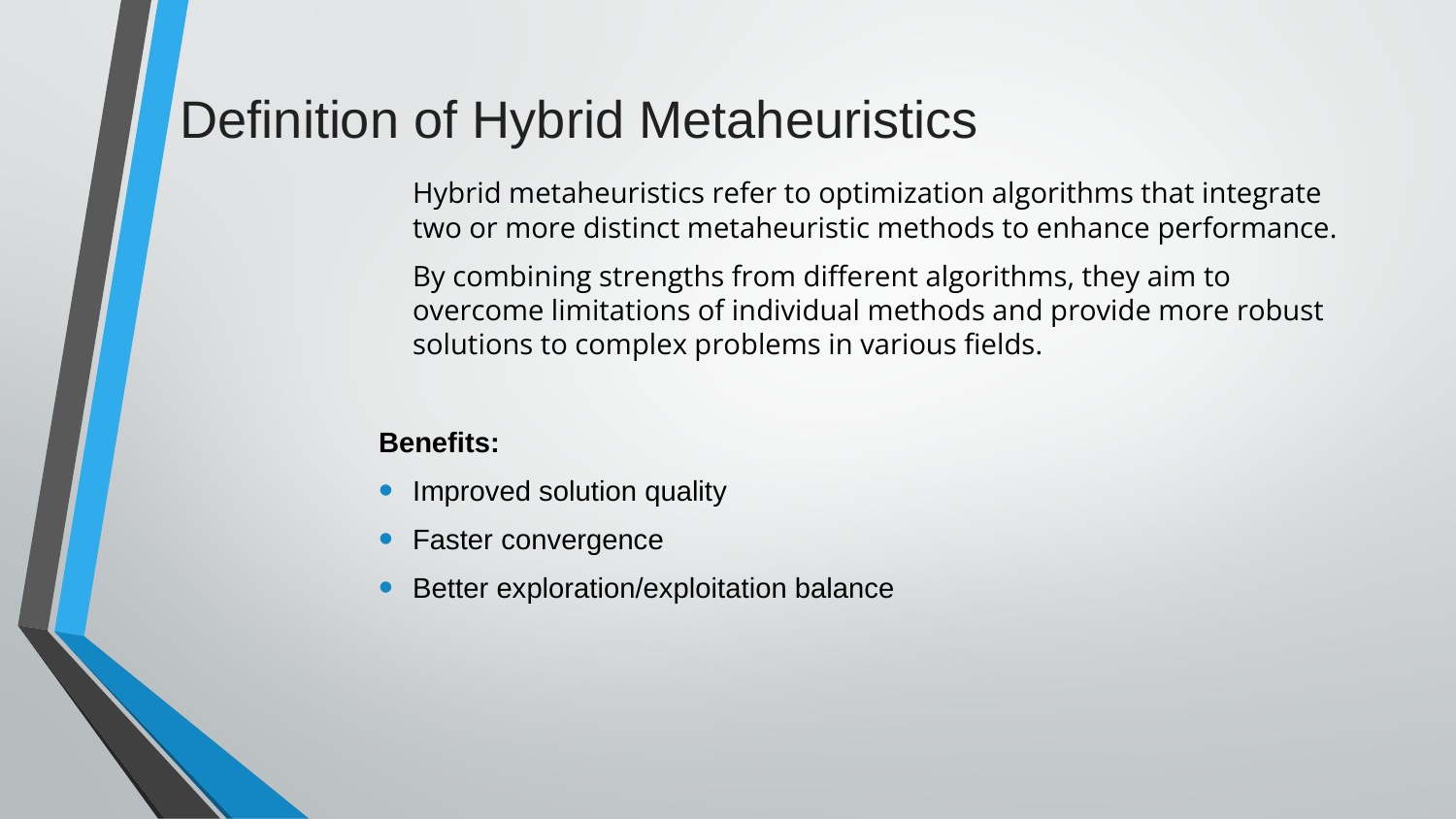

Definition of Hybrid Metaheuristics
Hybrid metaheuristics refer to optimization algorithms that integrate two or more distinct metaheuristic methods to enhance performance.
By combining strengths from different algorithms, they aim to overcome limitations of individual methods and provide more robust solutions to complex problems in various fields.

Benefits:
Improved solution quality
Faster convergence
Better exploration/exploitation balance